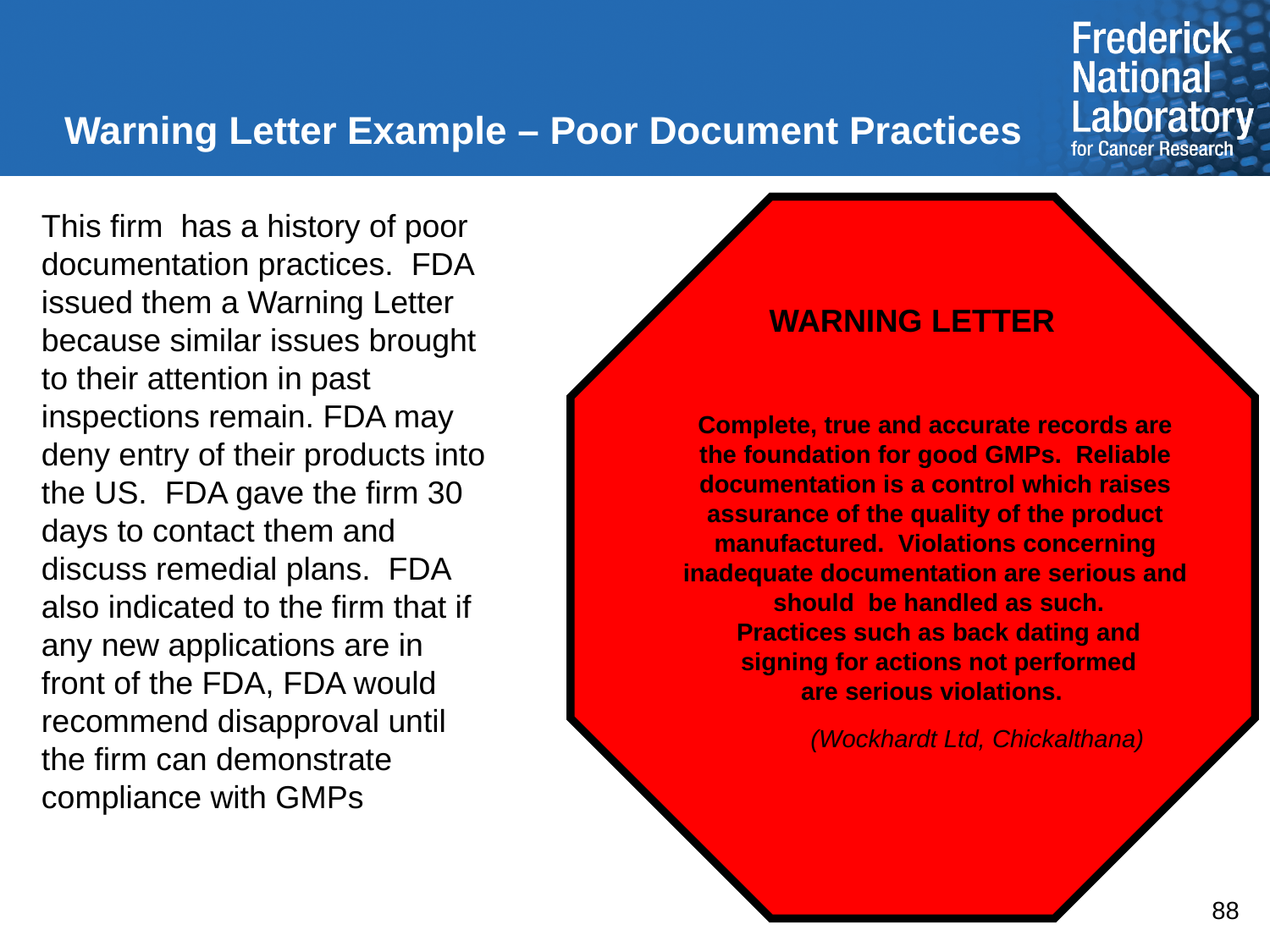

Warning Letter Example – Poor Document Practices

Complete, true and accurate records are
the foundation for good GMPs.  Reliable
documentation is a control which raises
assurance of the quality of the product
manufactured.  Violations concerning
inadequate documentation are serious and
should  be handled as such.
Practices such as back dating and
signing for actions not performed
are serious violations.

           (Wockhardt Ltd, Chickalthana)

WARNING LETTER
This firm  has a history of poor documentation practices.  FDA issued them a Warning Letter because similar issues brought to their attention in past inspections remain. FDA may deny entry of their products into the US.  FDA gave the firm 30 days to contact them and discuss remedial plans.  FDA also indicated to the firm that if any new applications are in front of the FDA, FDA would recommend disapproval until the firm can demonstrate compliance with GMPs
88